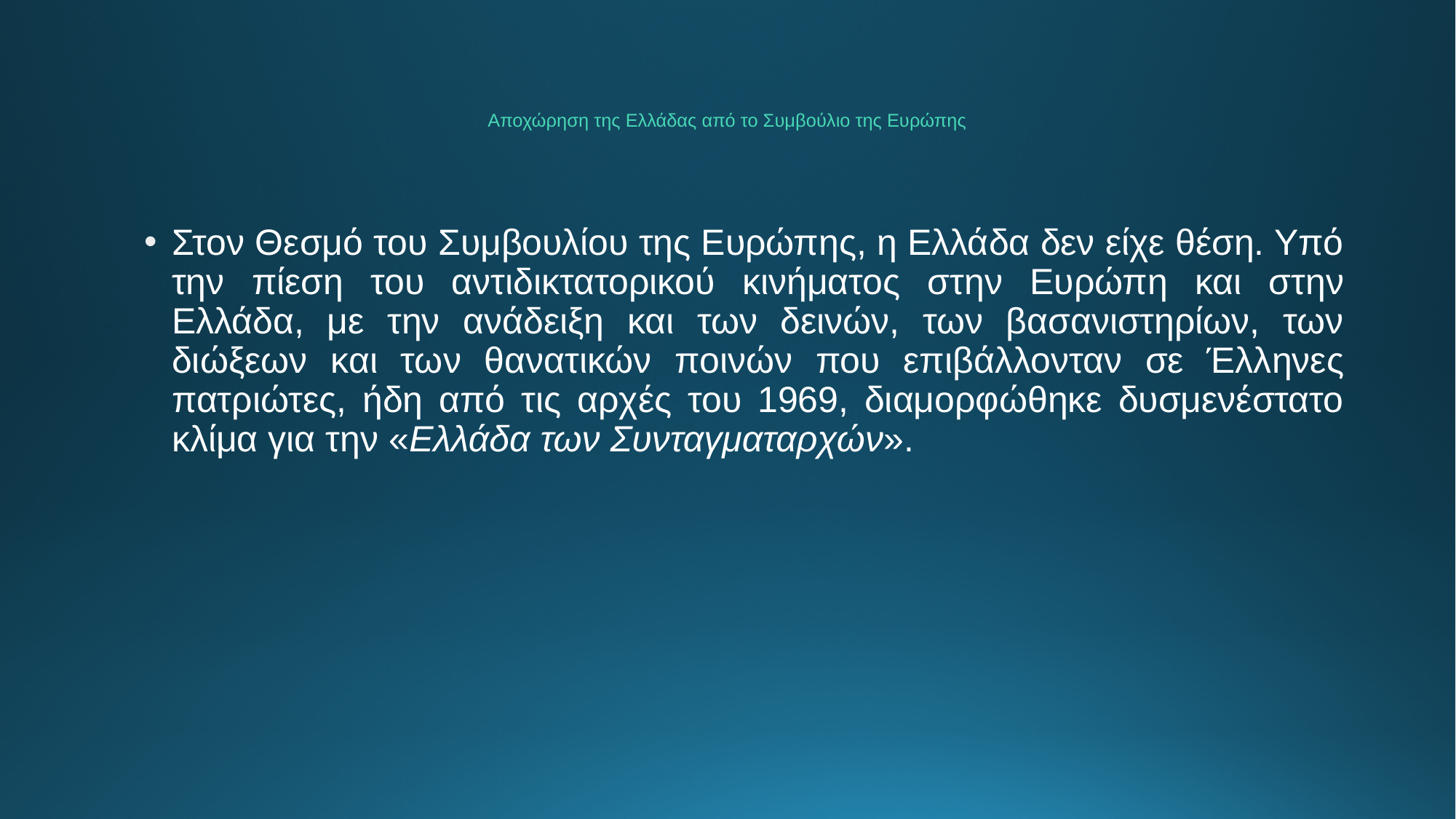

# Αποχώρηση της Ελλάδας από το Συμβούλιο της Ευρώπης
Στον Θεσμό του Συμβουλίου της Ευρώπης, η Ελλάδα δεν είχε θέση. Υπό την πίεση του αντιδικτατορικού κινήματος στην Ευρώπη και στην Ελλάδα, με την ανάδειξη και των δεινών, των βασανιστηρίων, των διώξεων και των θανατικών ποινών που επιβάλλονταν σε Έλληνες πατριώτες, ήδη από τις αρχές του 1969, διαμορφώθηκε δυσμενέστατο κλίμα για την «Ελλάδα των Συνταγματαρχών».